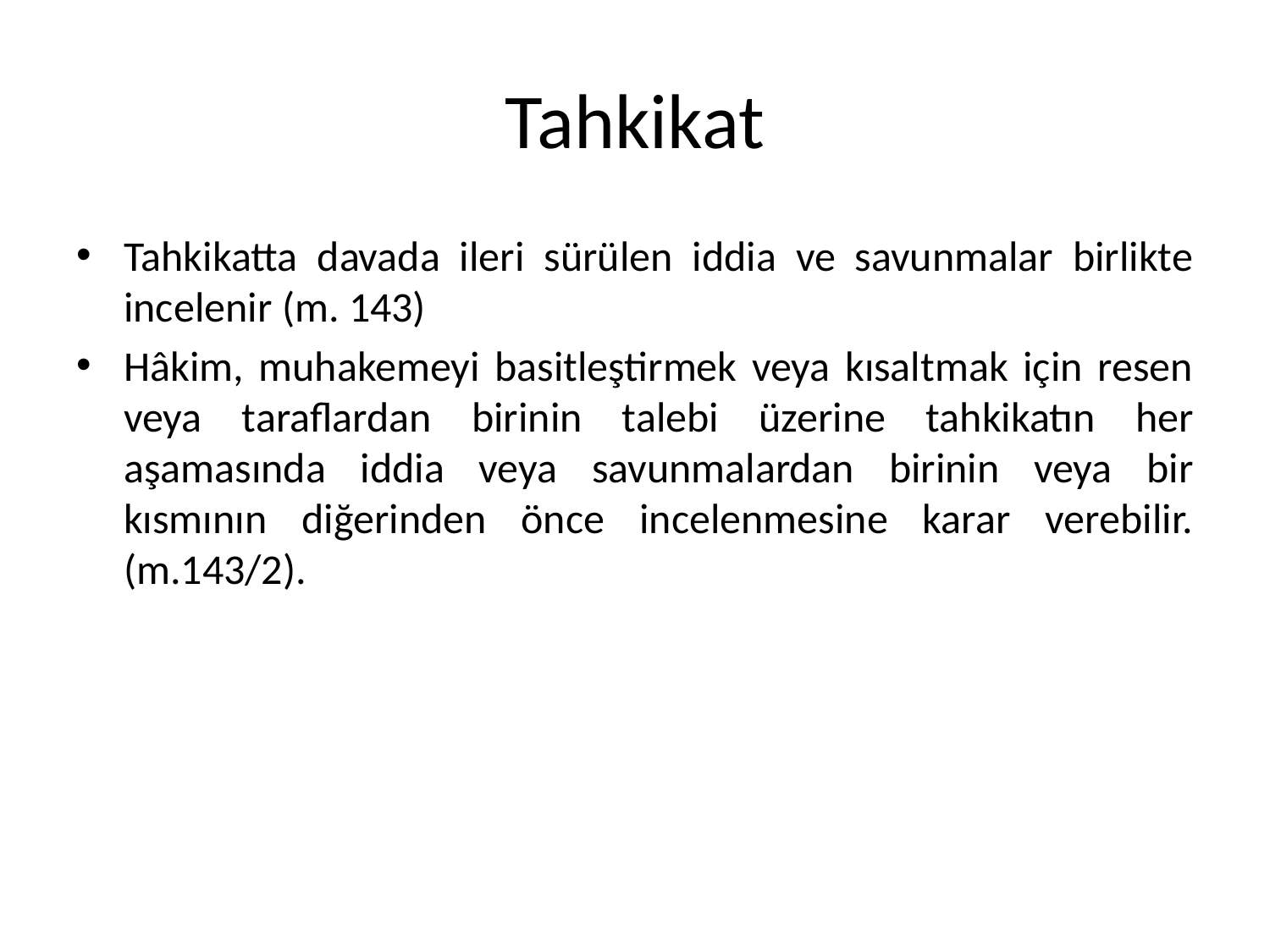

# Tahkikat
Tahkikatta davada ileri sürülen iddia ve savunmalar birlikte incelenir (m. 143)
Hâkim, muhakemeyi basitleştirmek veya kısaltmak için resen veya taraflardan birinin talebi üzerine tahkikatın her aşamasında iddia veya savunmalardan birinin veya bir kısmının diğerinden önce incelenmesine karar verebilir. (m.143/2).